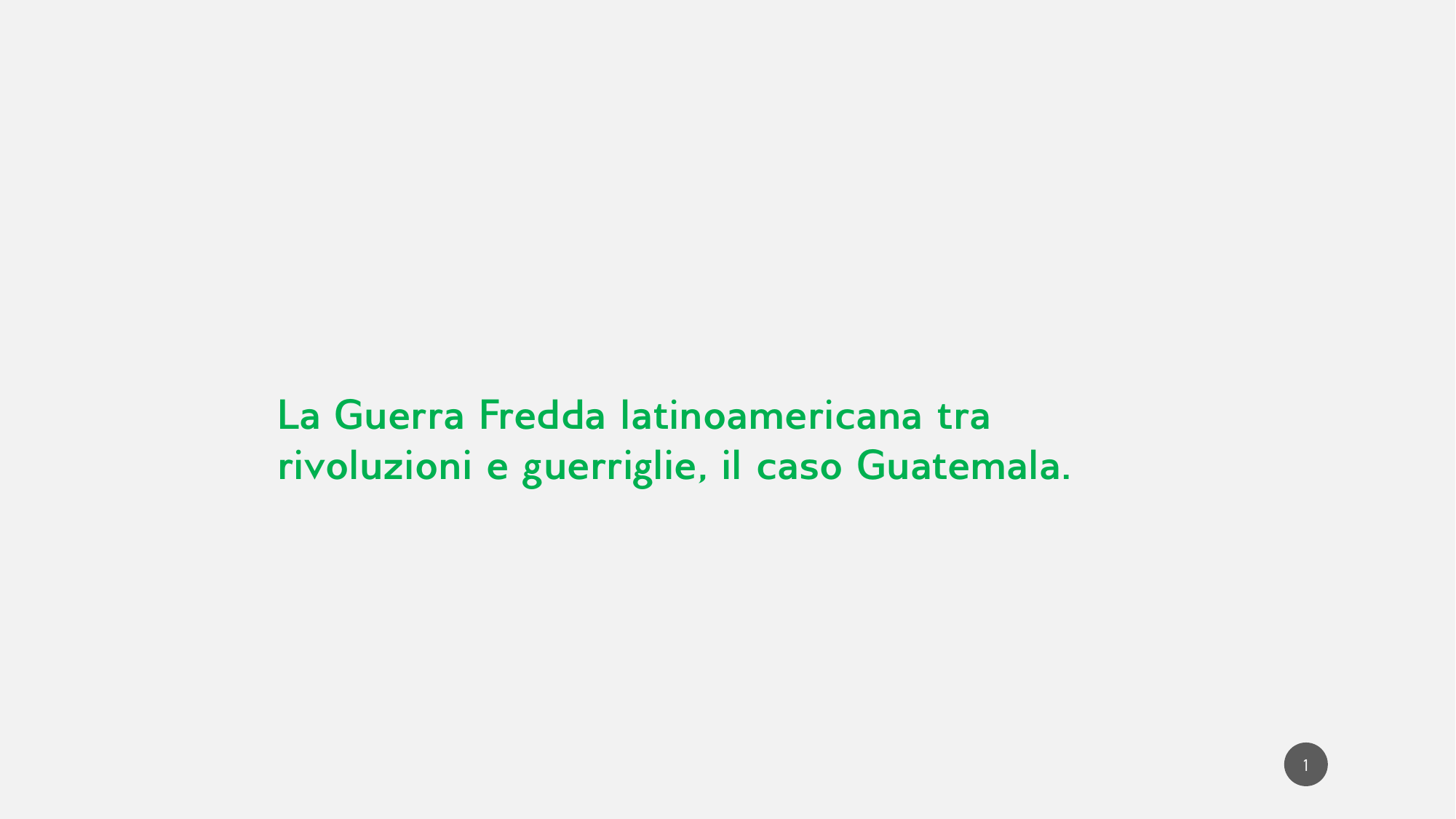

#

La Guerra Fredda latinoamericana tra rivoluzioni e guerriglie, il caso Guatemala.
1